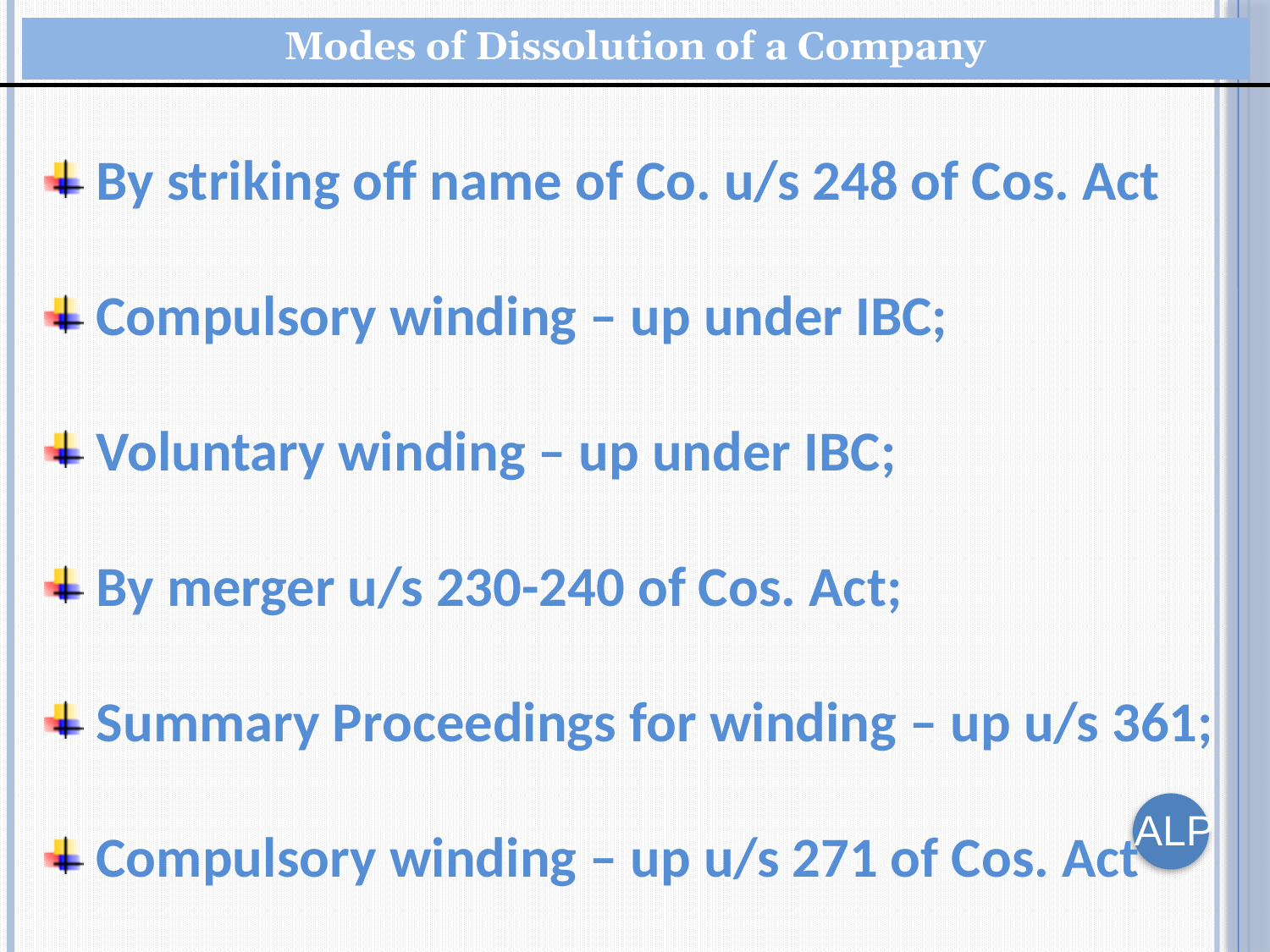

| Modes of Dissolution of a Company |
| --- |

 By striking off name of Co. u/s 248 of Cos. Act

 Compulsory winding – up under IBC;

 Voluntary winding – up under IBC;

 By merger u/s 230-240 of Cos. Act;

 Summary Proceedings for winding – up u/s 361;

 Compulsory winding – up u/s 271 of Cos. Act

ALP